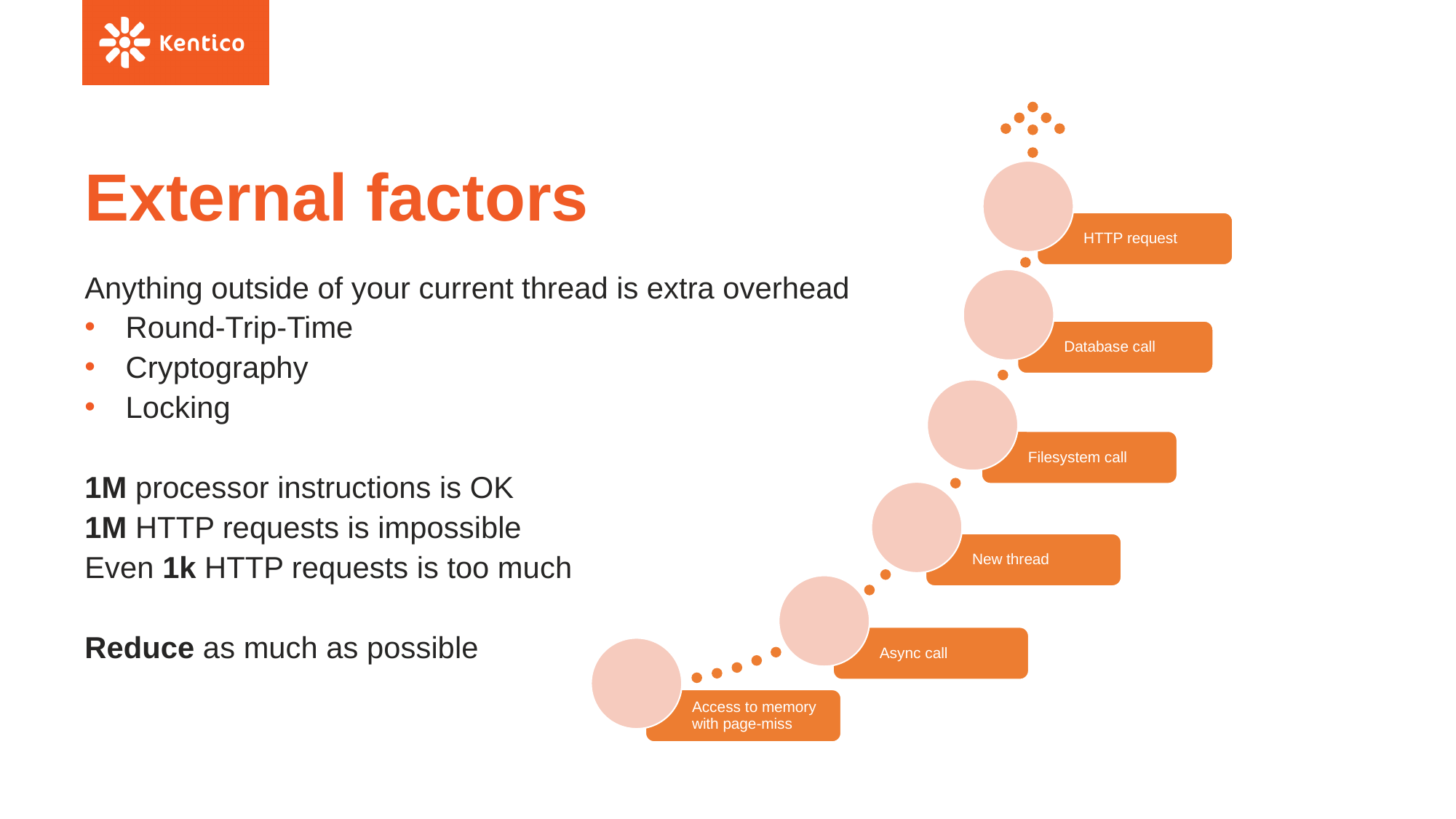

Access to memory with page-miss
Async call
New thread
Filesystem call
Database call
HTTP request
# External factors
Anything outside of your current thread is extra overhead
Round-Trip-Time
Cryptography
Locking

1M processor instructions is OK
1M HTTP requests is impossible
Even 1k HTTP requests is too much

Reduce as much as possible